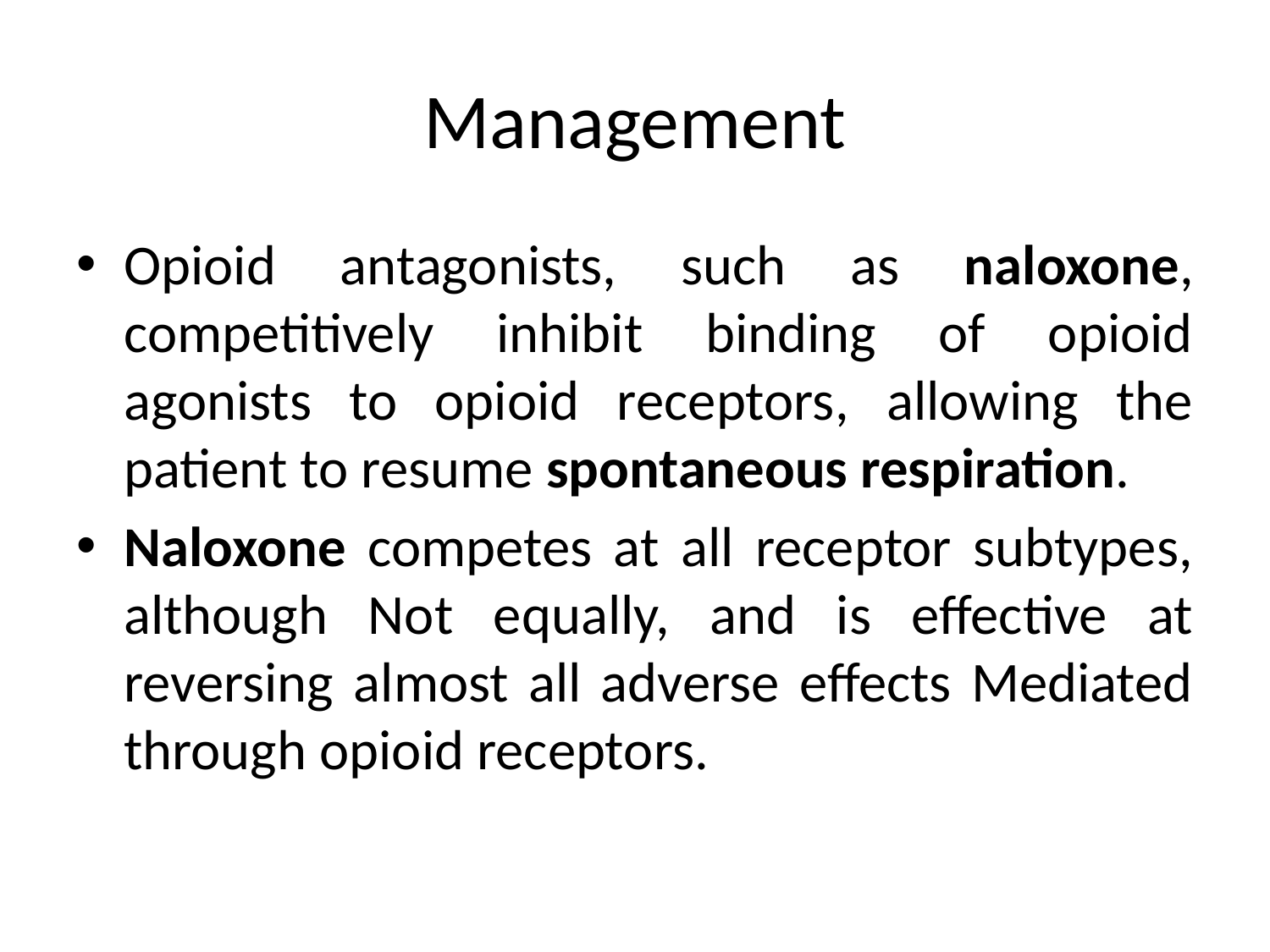

# Management
Opioid antagonists, such as naloxone, competitively inhibit binding of opioid agonists to opioid receptors, allowing the patient to resume spontaneous respiration.
Naloxone competes at all receptor subtypes, although Not equally, and is effective at reversing almost all adverse effects Mediated through opioid receptors.